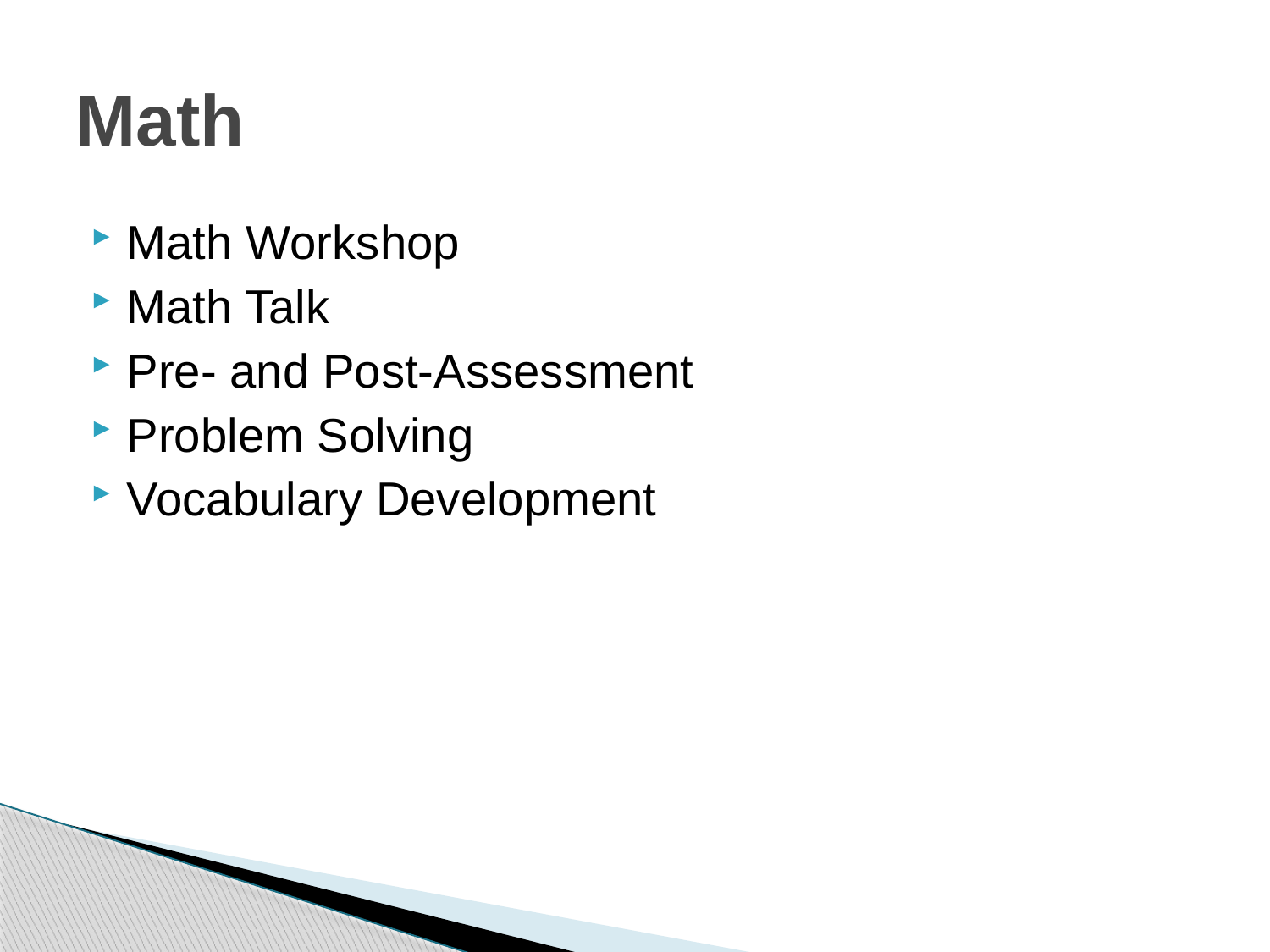

# Math
Math Workshop
Math Talk
Pre- and Post-Assessment
Problem Solving
Vocabulary Development